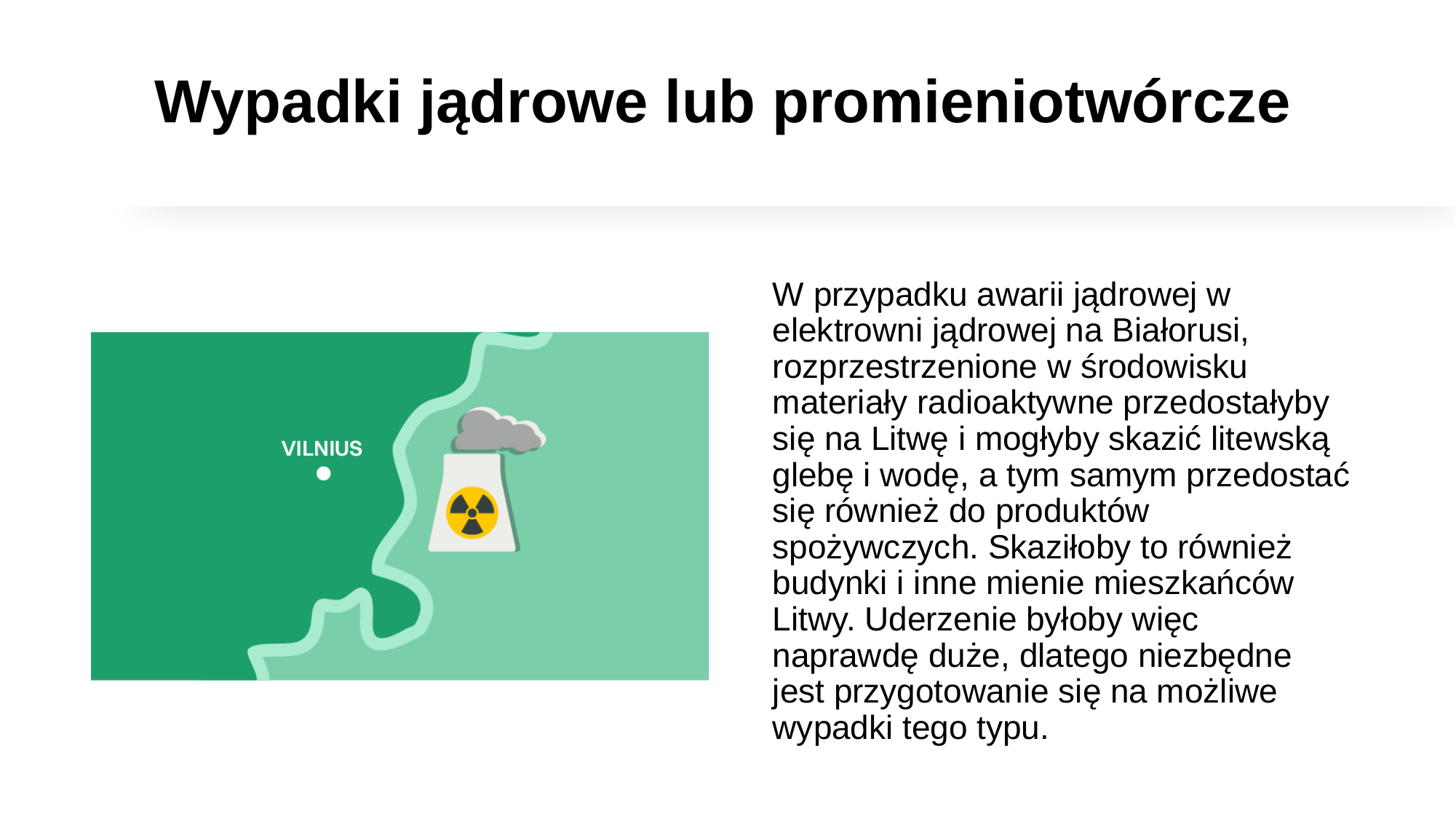

# Wypadki jądrowe lub promieniotwórcze
W przypadku awarii jądrowej w elektrowni jądrowej na Białorusi, rozprzestrzenione w środowisku materiały radioaktywne przedostałyby się na Litwę i mogłyby skazić litewską glebę i wodę, a tym samym przedostać się również do produktów spożywczych. Skaziłoby to również budynki i inne mienie mieszkańców Litwy. Uderzenie byłoby więc naprawdę duże, dlatego niezbędne jest przygotowanie się na możliwe wypadki tego typu.